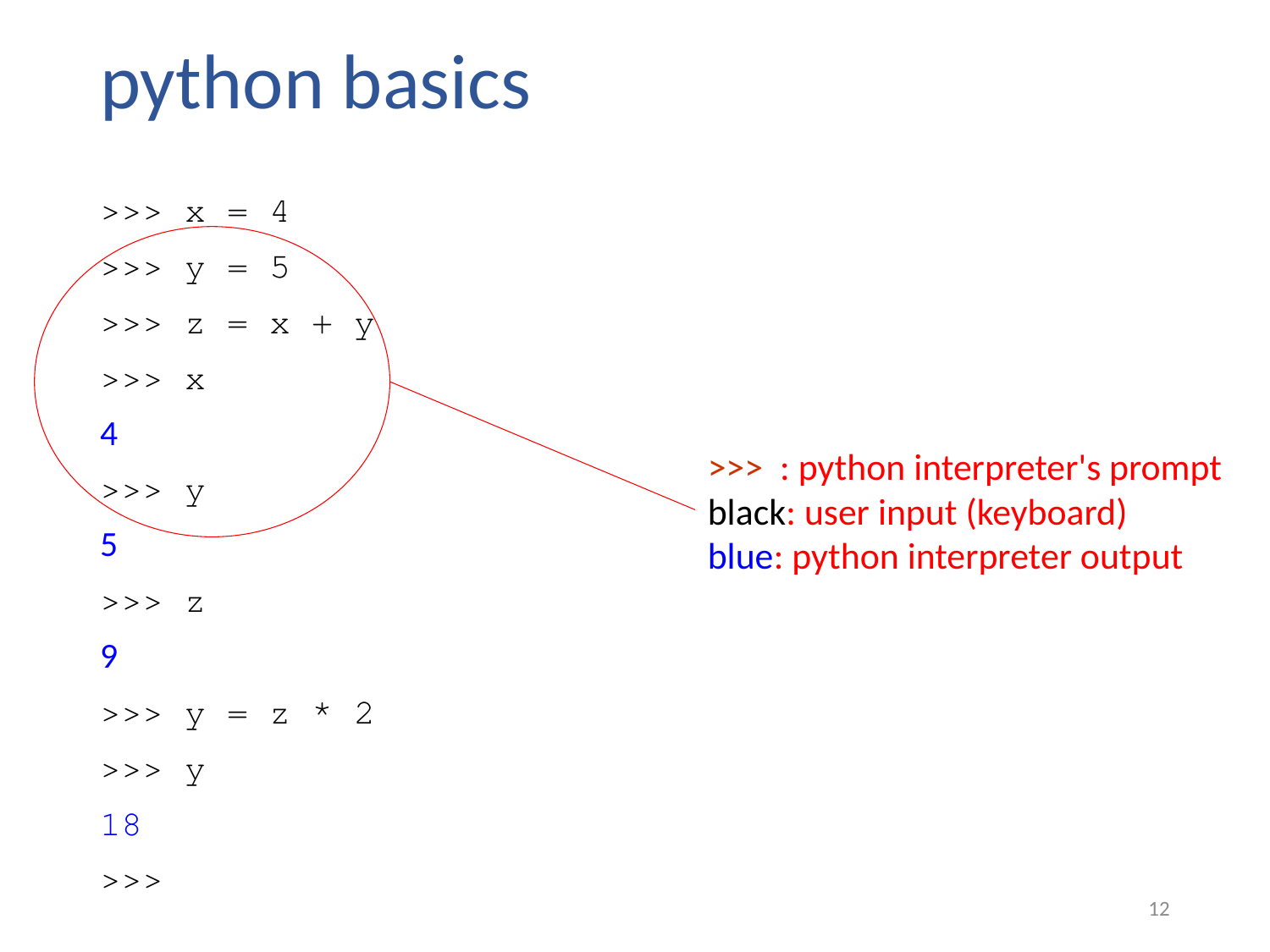

# python basics
>>> x = 4
>>> y = 5
>>> z = x + y
>>> x
4
>>> y
5
>>> z
9
>>> y = z * 2
>>> y
18
>>>

>>>  : python interpreter's prompt
black: user input (keyboard)
blue: python interpreter output
12